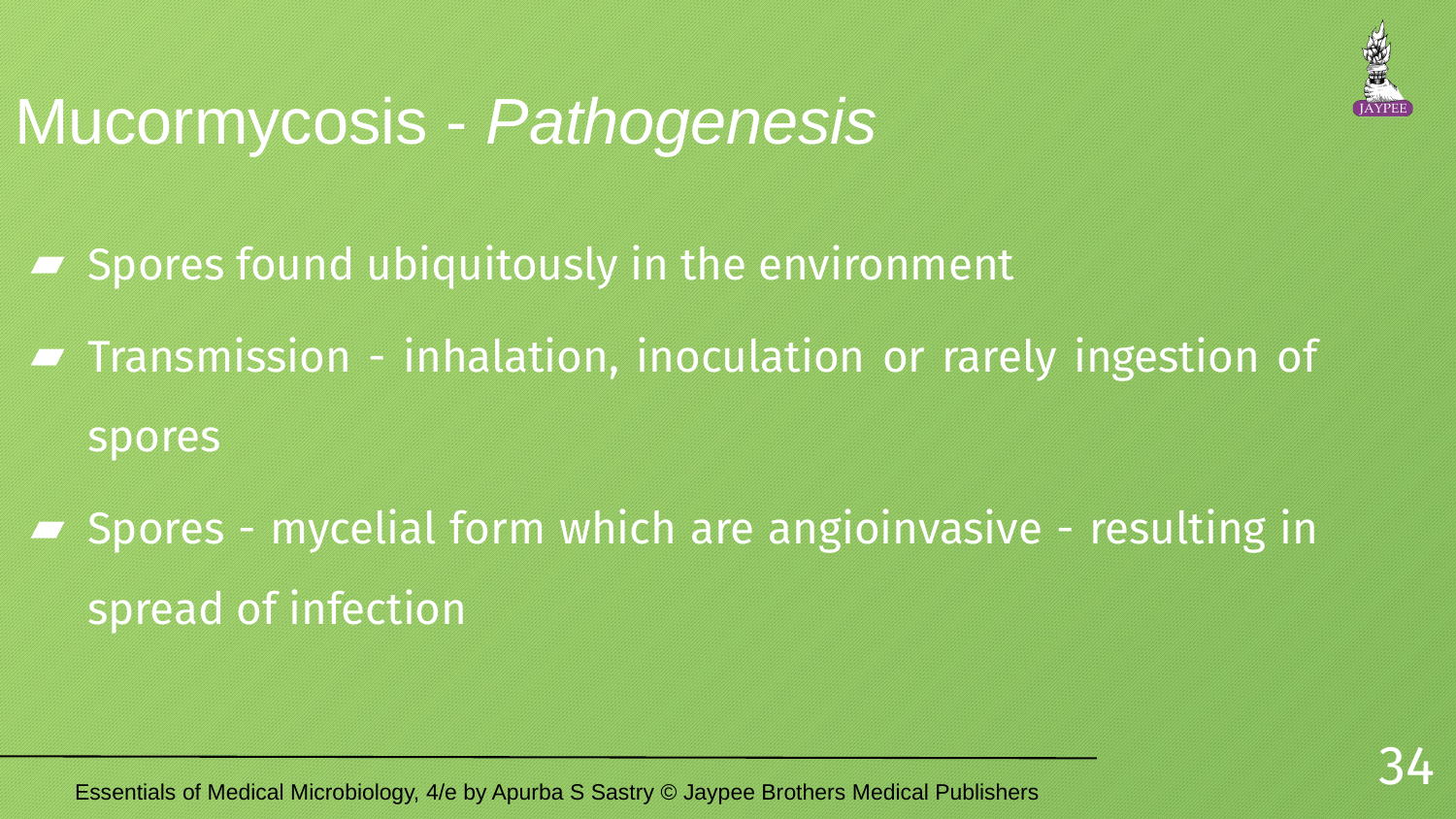

# Mucormycosis - Pathogenesis
Spores found ubiquitously in the environment
Transmission - inhalation, inoculation or rarely ingestion of spores
Spores - mycelial form which are angioinvasive - resulting in spread of infection
34